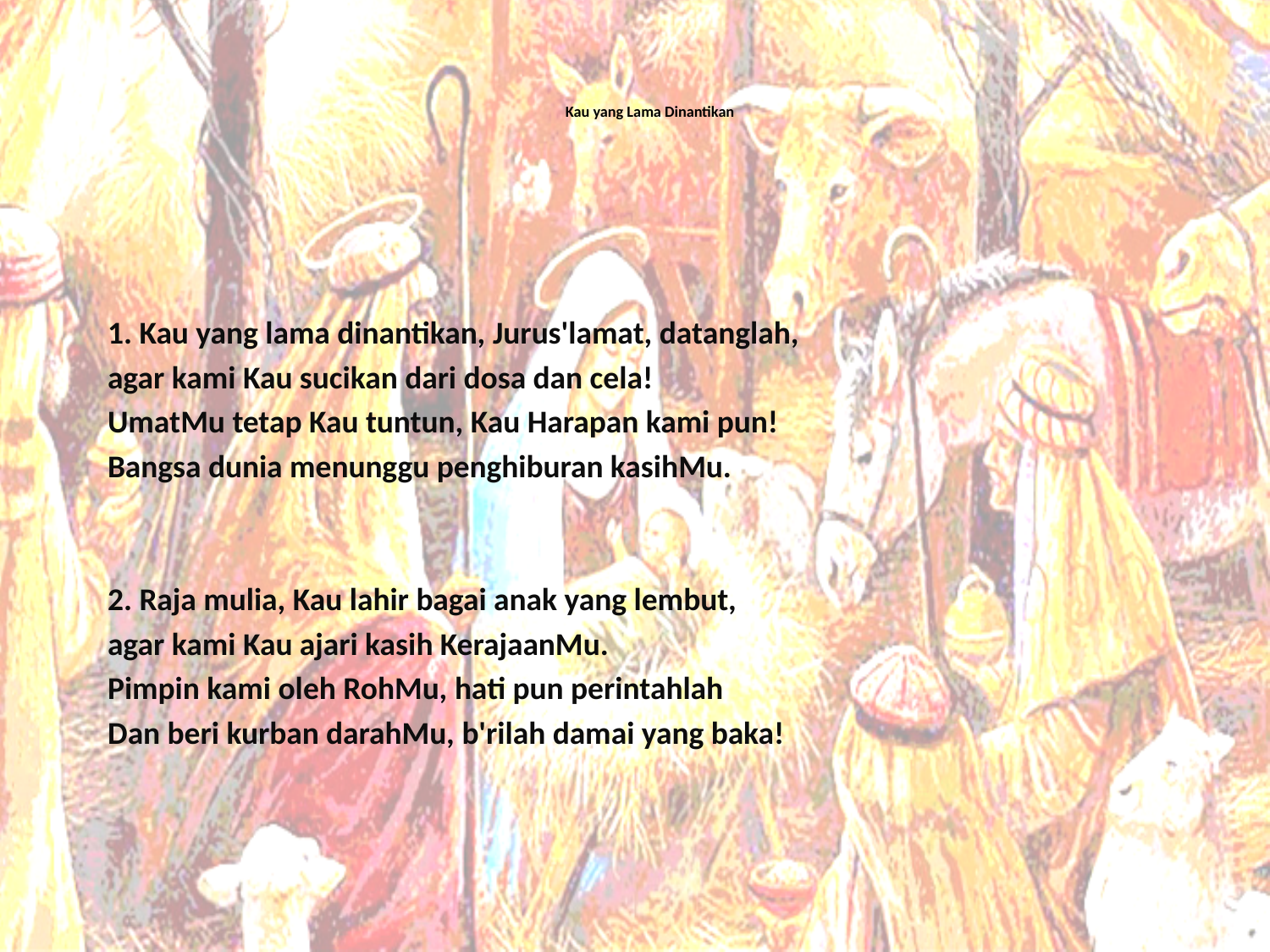

# Kau yang Lama Dinantikan
1. Kau yang lama dinantikan, Jurus'lamat, datanglah,
agar kami Kau sucikan dari dosa dan cela!
UmatMu tetap Kau tuntun, Kau Harapan kami pun!
Bangsa dunia menunggu penghiburan kasihMu.

2. Raja mulia, Kau lahir bagai anak yang lembut,
agar kami Kau ajari kasih KerajaanMu.
Pimpin kami oleh RohMu, hati pun perintahlah
Dan beri kurban darahMu, b'rilah damai yang baka!